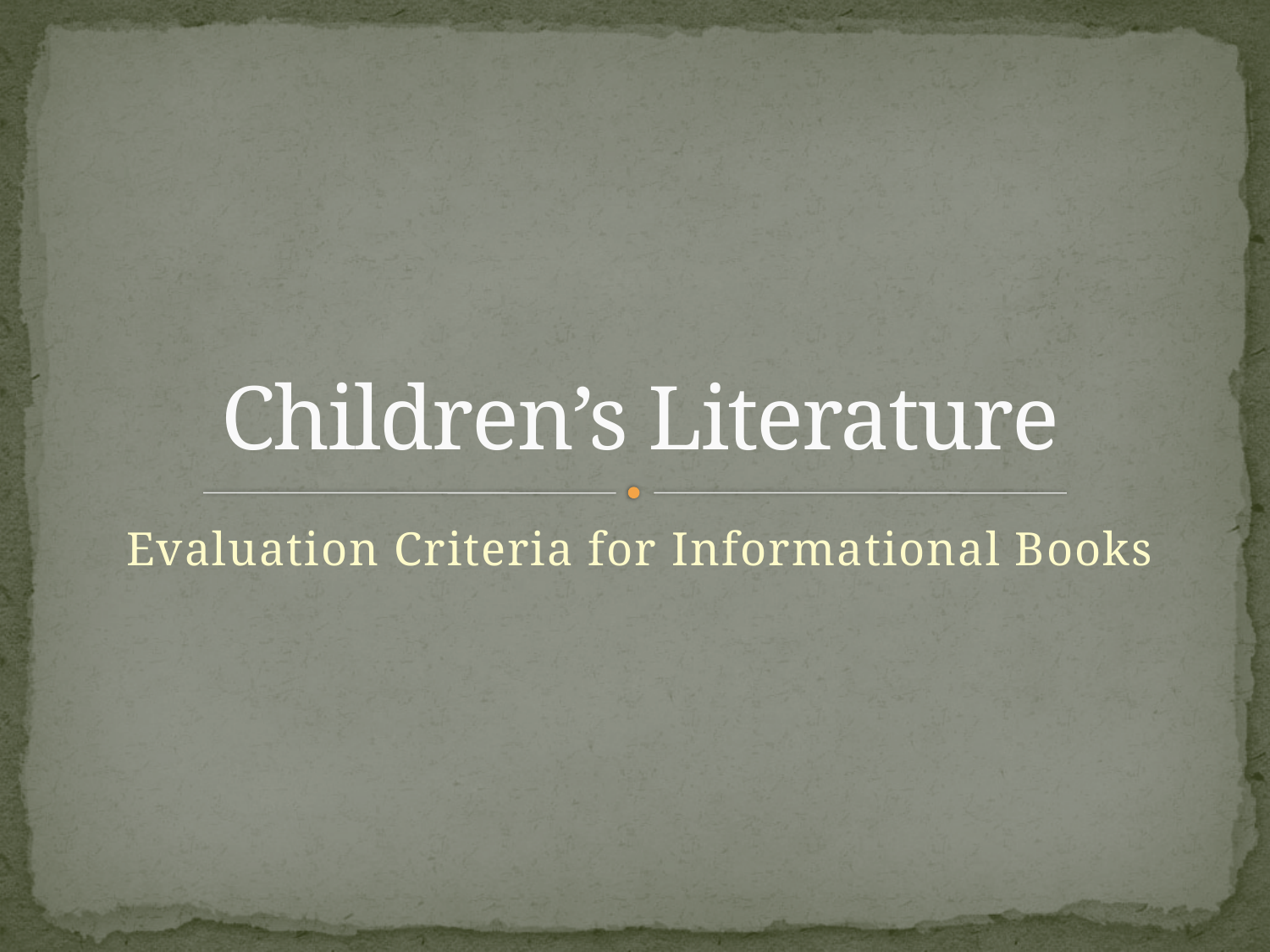

# Children’s Literature
Evaluation Criteria for Informational Books